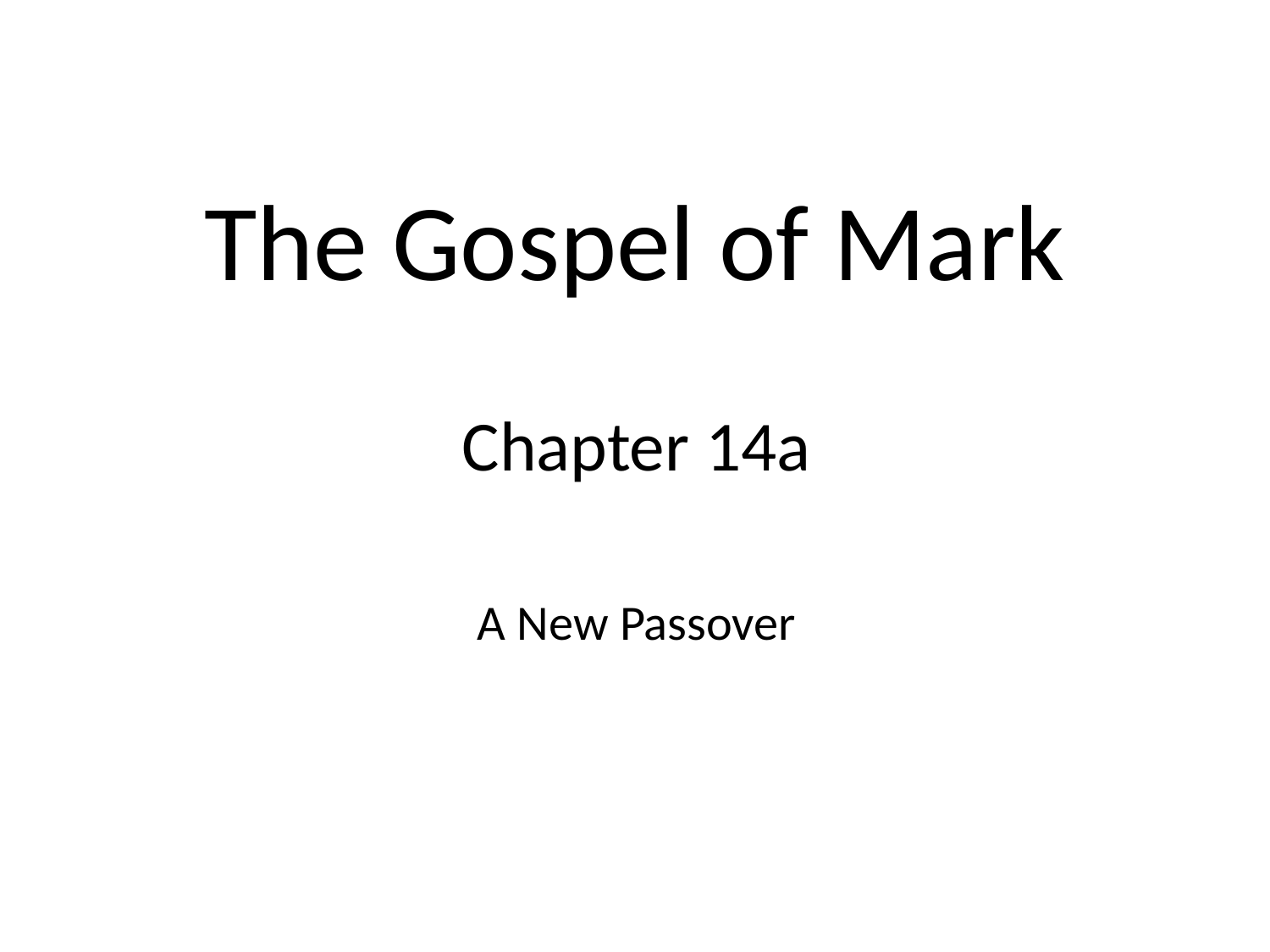

# The Gospel of Mark
Chapter 14a

A New Passover